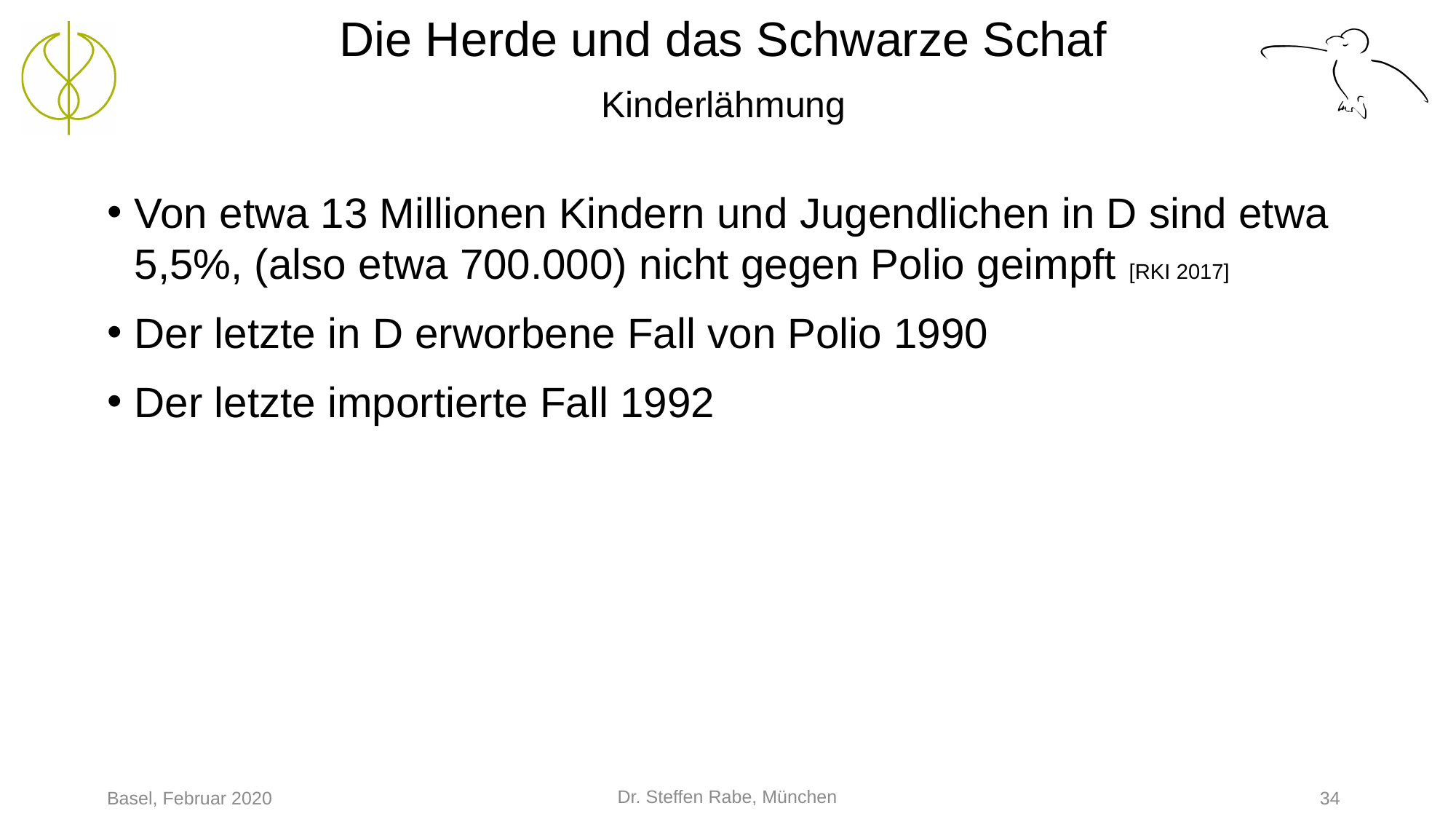

# Die Herde und das Schwarze Schaf Kinderlähmung
Von etwa 13 Millionen Kindern und Jugendlichen in D sind etwa 5,5%, (also etwa 700.000) nicht gegen Polio geimpft [RKI 2017]
Der letzte in D erworbene Fall von Polio 1990
Der letzte importierte Fall 1992
Dr. Steffen Rabe, München
Basel, Februar 2020
34